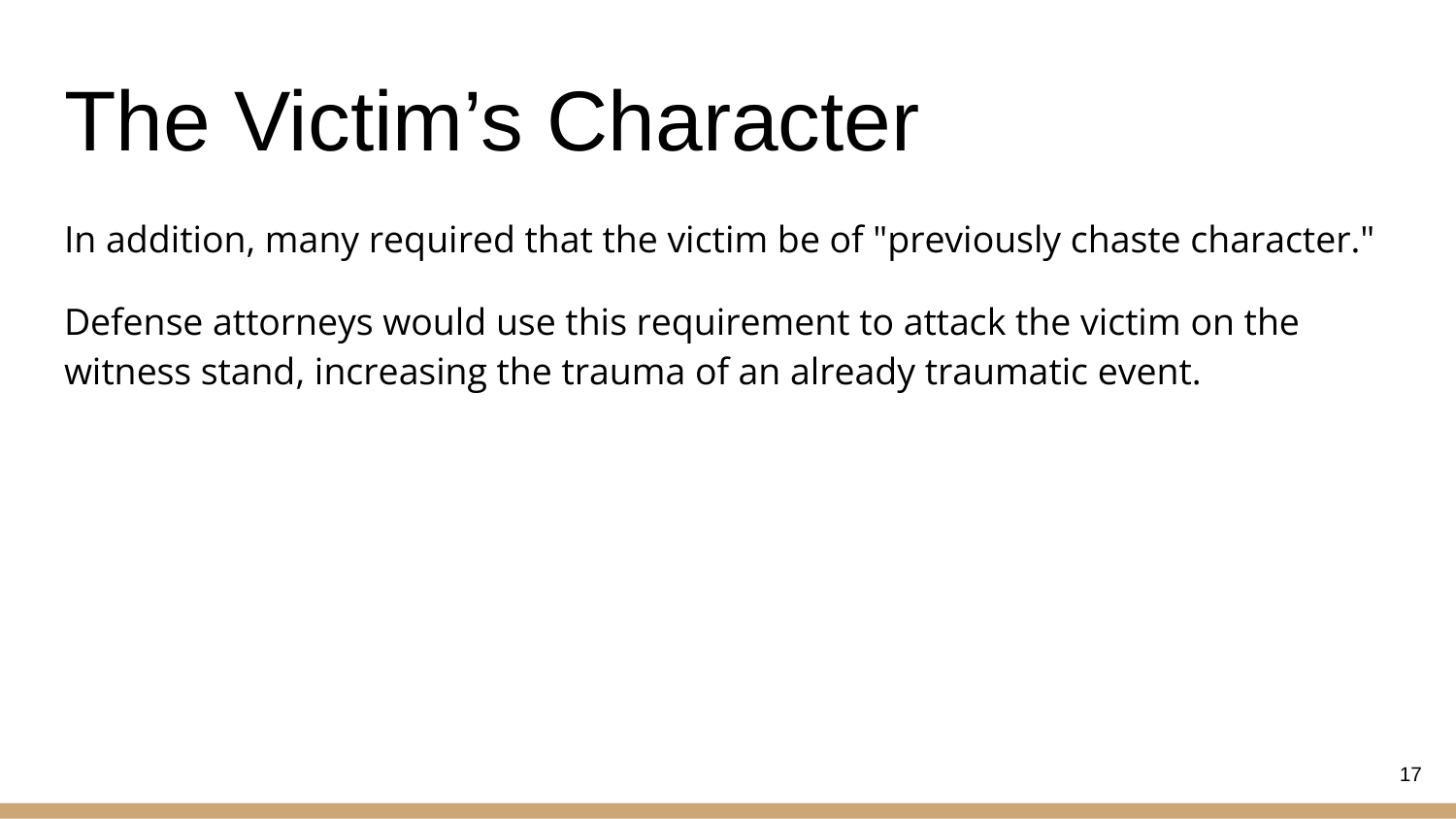

# The Victim’s Character
In addition, many required that the victim be of "previously chaste character."
Defense attorneys would use this requirement to attack the victim on the witness stand, increasing the trauma of an already traumatic event.
17